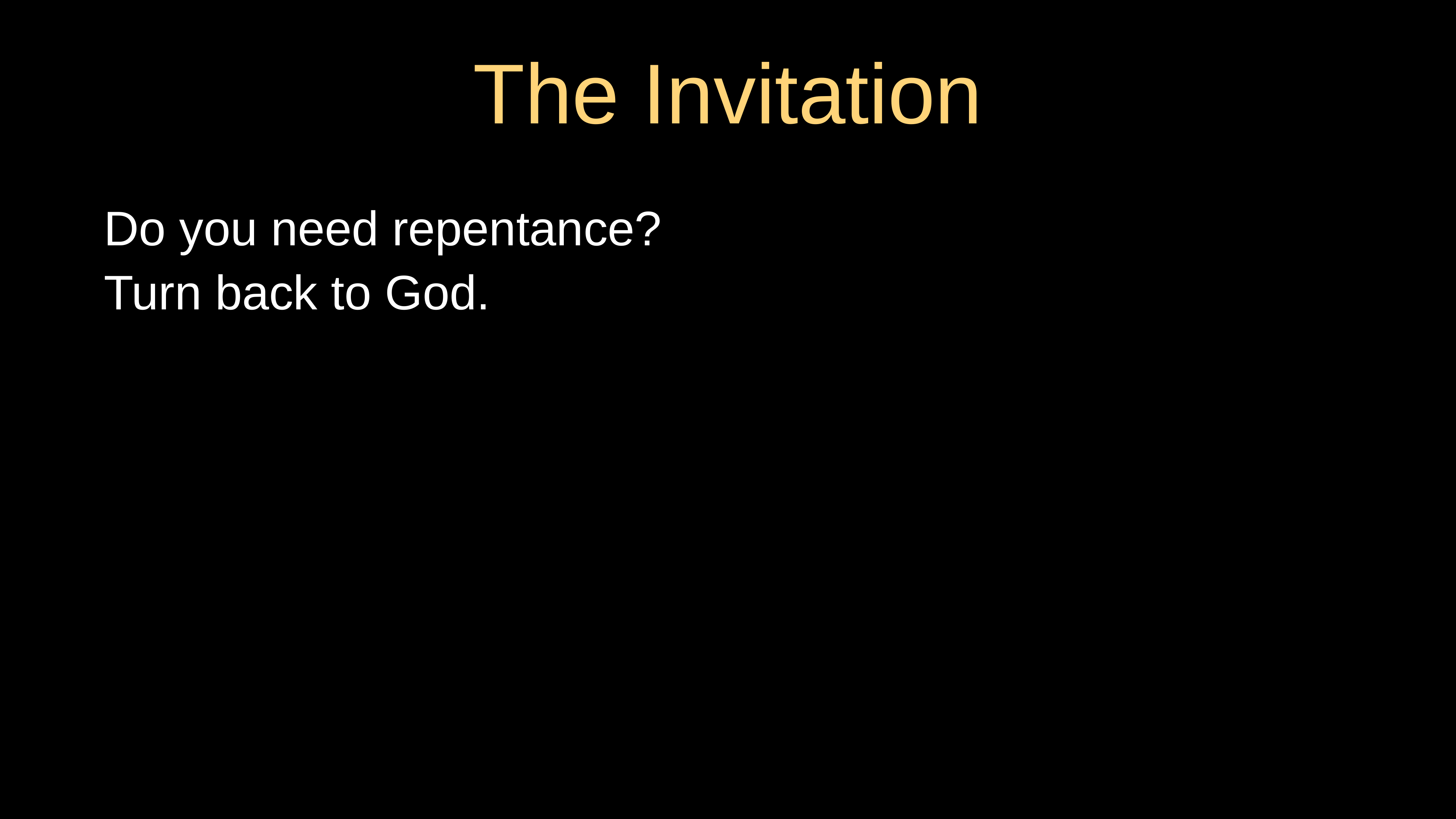

# The Invitation
Do you need repentance?
Turn back to God.